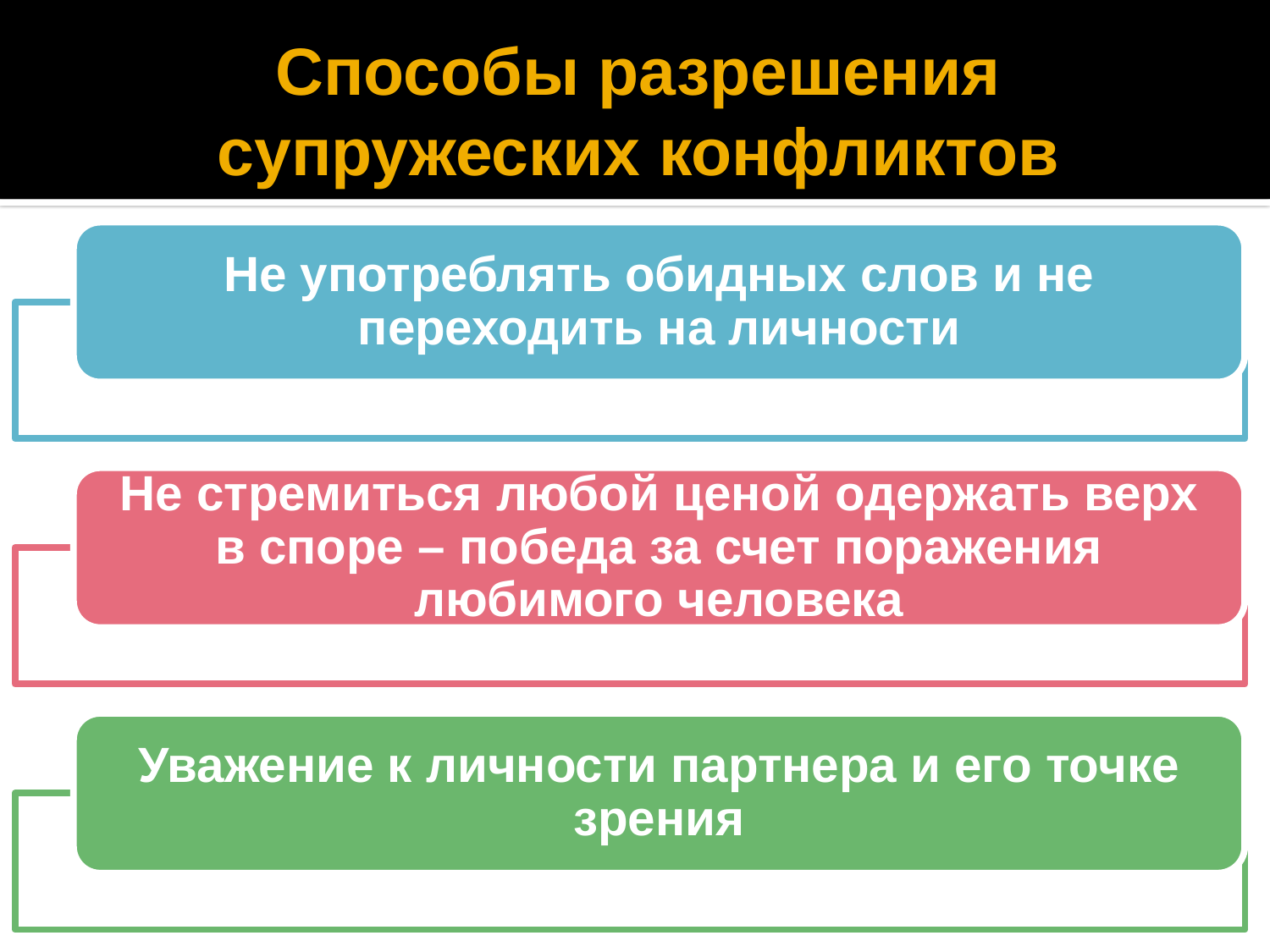

# Способы разрешения супружеских конфликтов
Не употреблять обидных слов и не переходить на личности
Не стремиться любой ценой одержать верх в споре – победа за счет поражения любимого человека
Уважение к личности партнера и его точке зрения